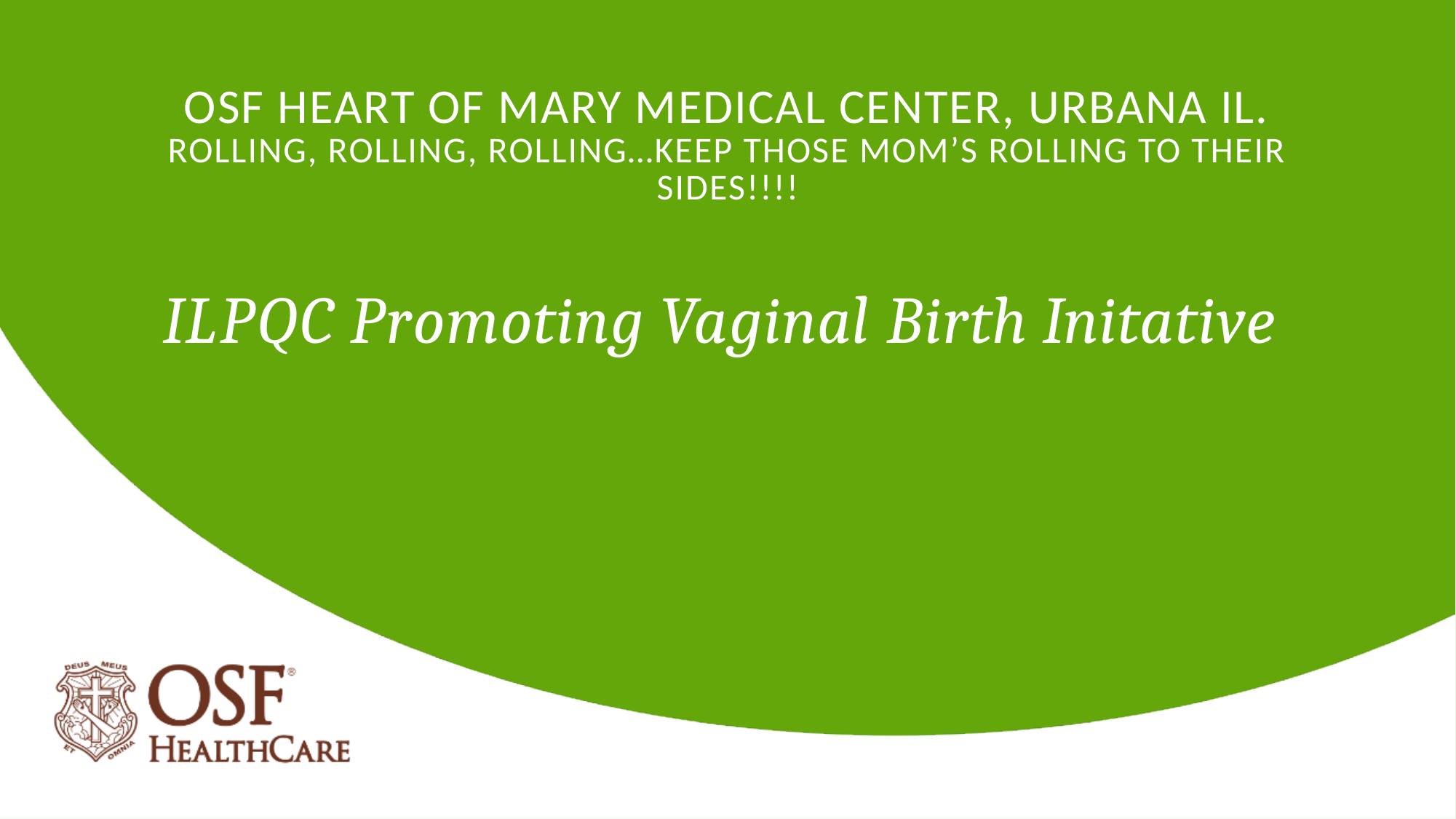

# OSF Heart of Mary Medical Center, Urbana Il. Rolling, Rolling, rolling…Keep those mom’s Rolling to their Sides!!!!
ILPQC Promoting Vaginal Birth Initative